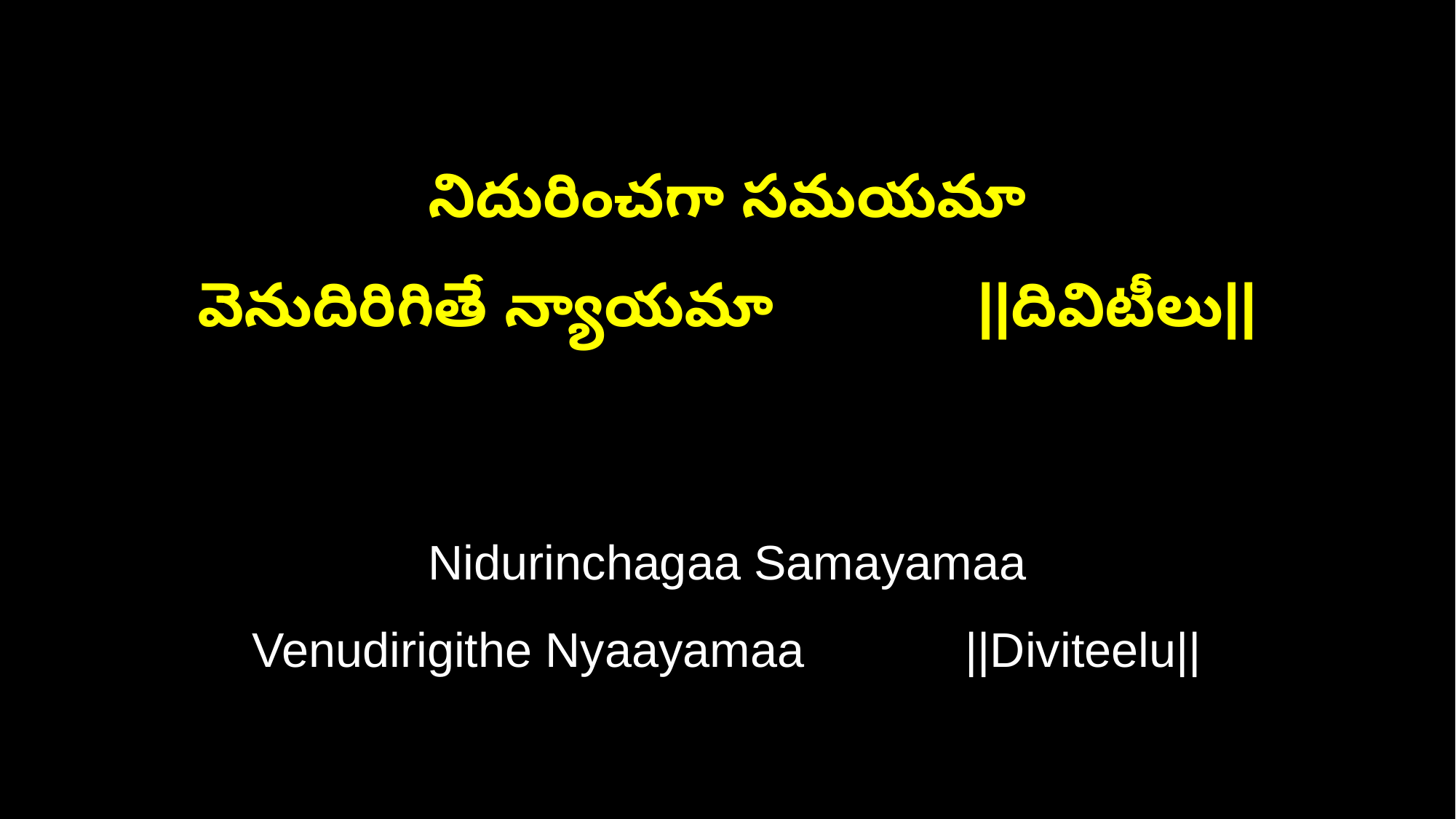

నిదురించగా సమయమా
వెనుదిరిగితే న్యాయమా            ||దివిటీలు||
Nidurinchagaa Samayamaa
Venudirigithe Nyaayamaa            ||Diviteelu||